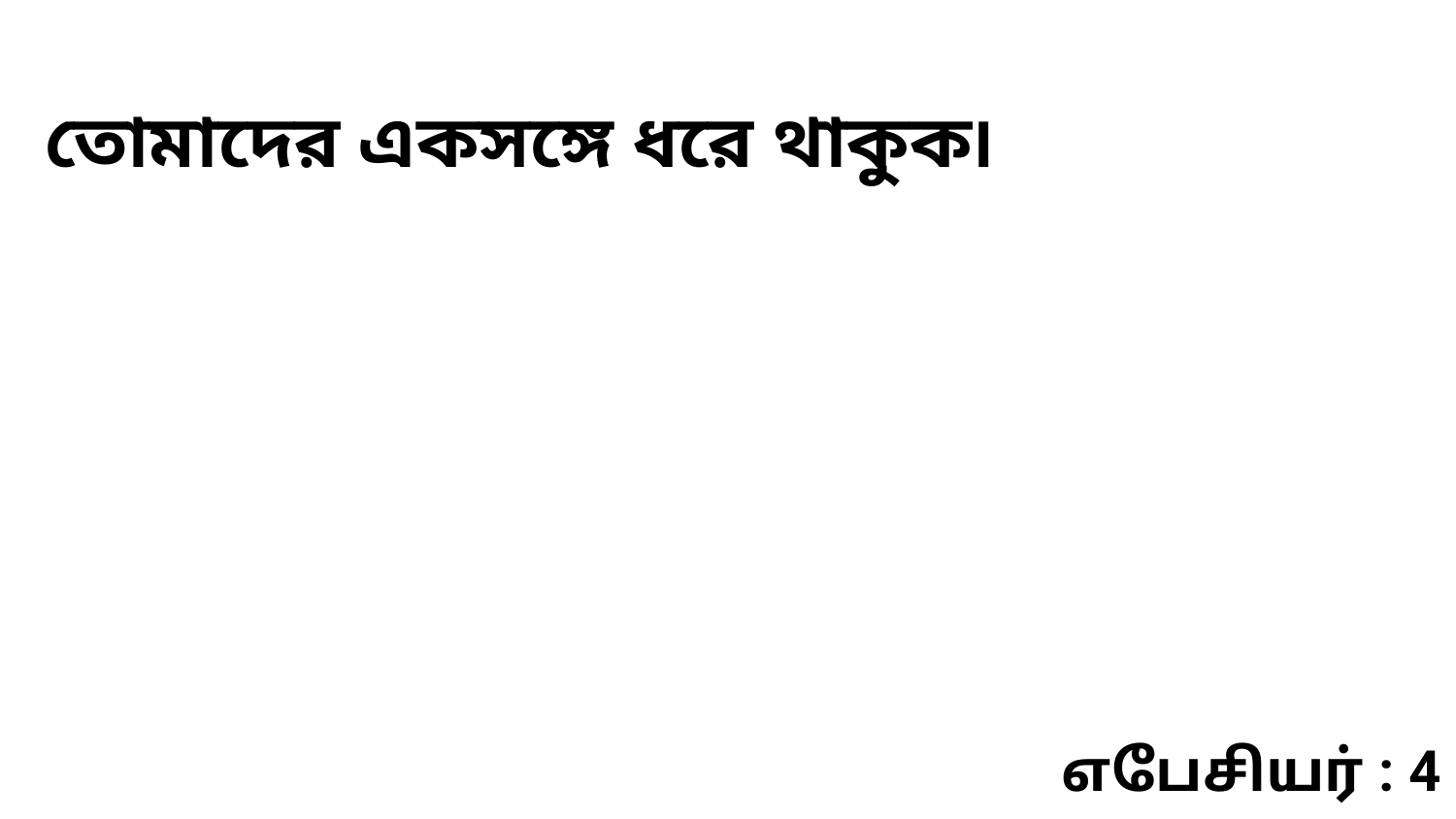

তোমাদের একসঙ্গে ধরে থাকুক৷
எபேசியர் : 4